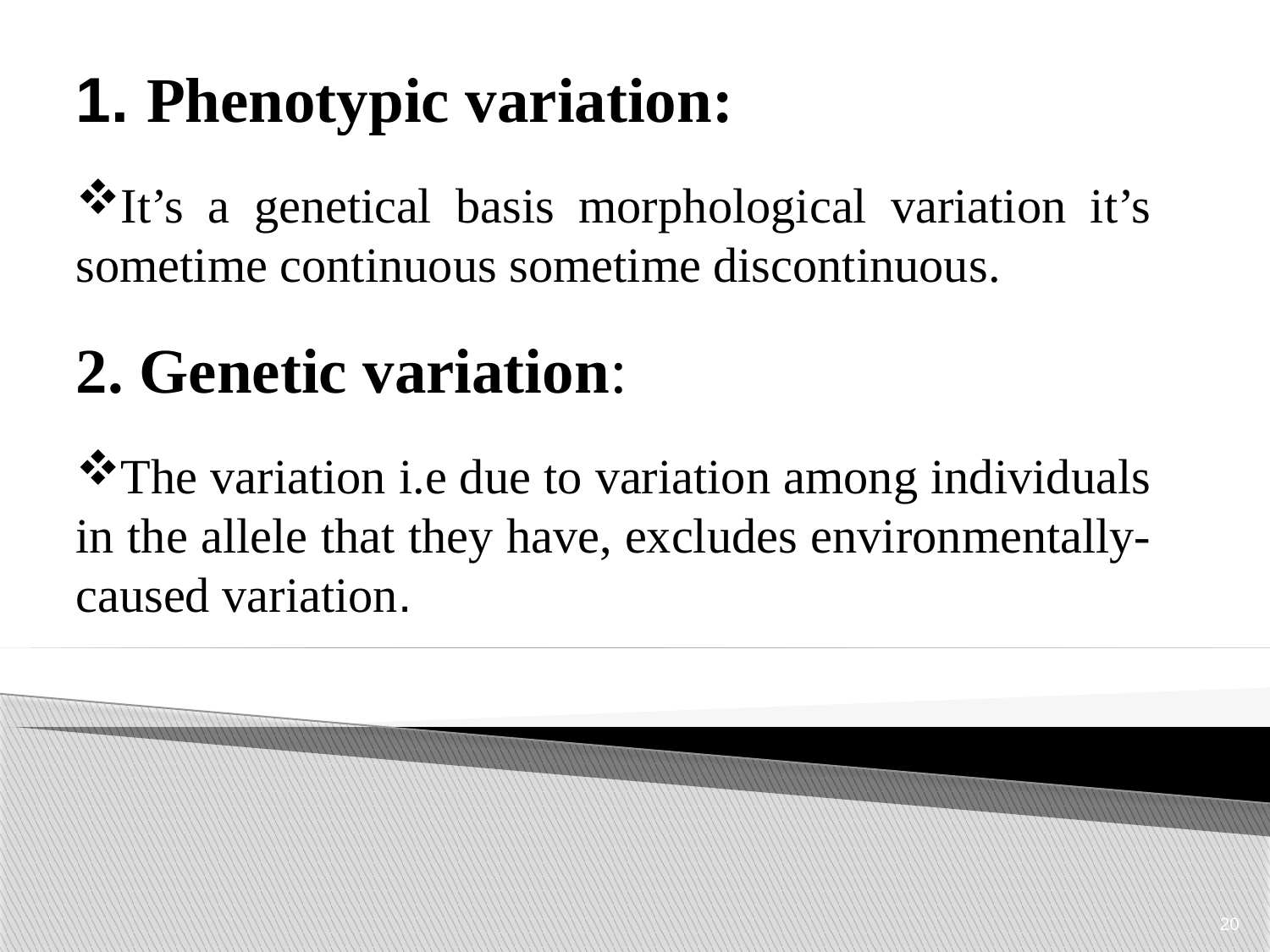

1. Phenotypic variation:

It’s a genetical basis morphological variation it’s sometime continuous sometime discontinuous.

2. Genetic variation:

The variation i.e due to variation among individuals in the allele that they have, excludes environmentally-caused variation.

20